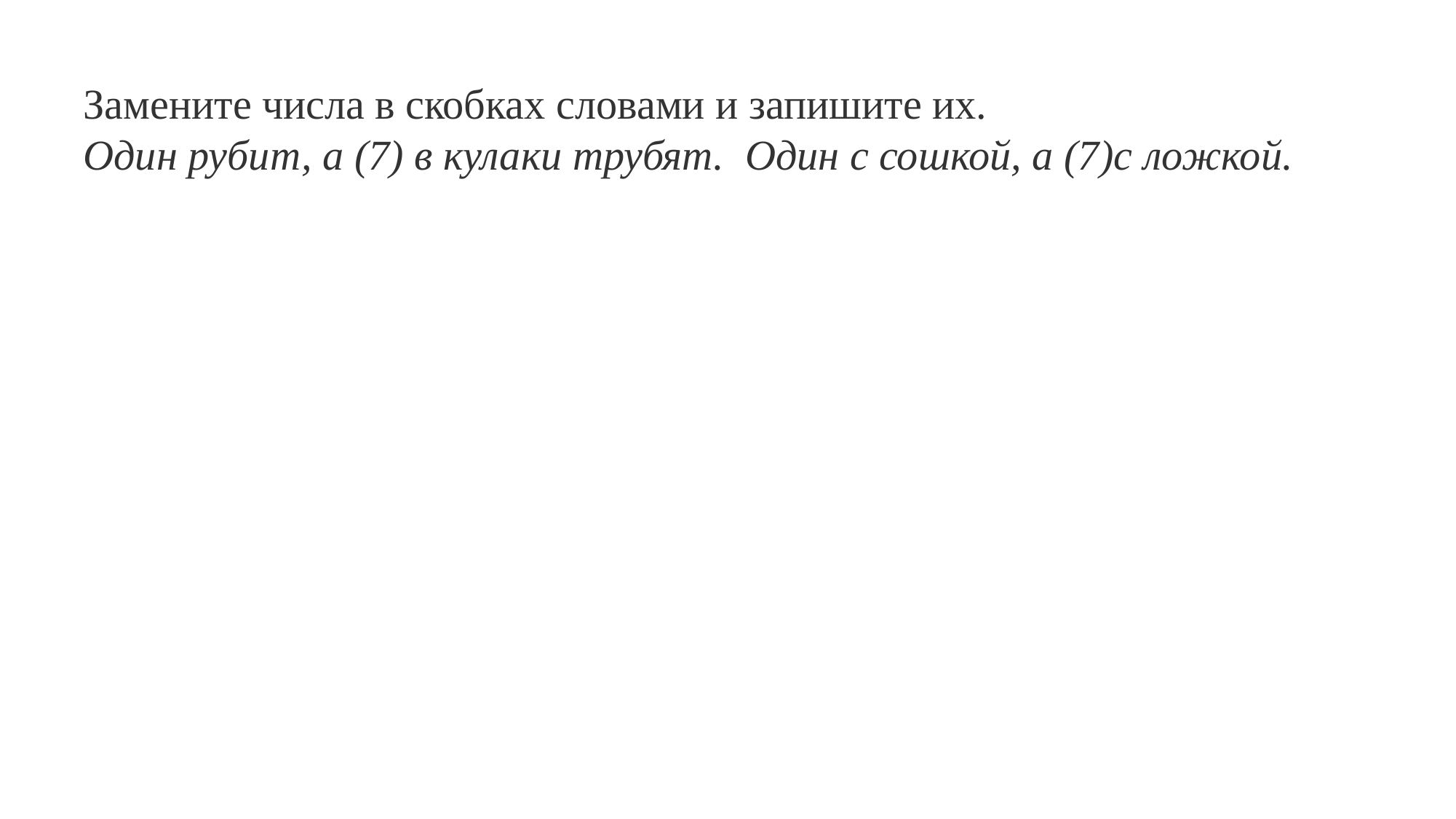

Замените числа в скобках словами и запишите их.
Один рубит, а (7) в кулаки трубят.  Один с сошкой, а (7)с ложкой.